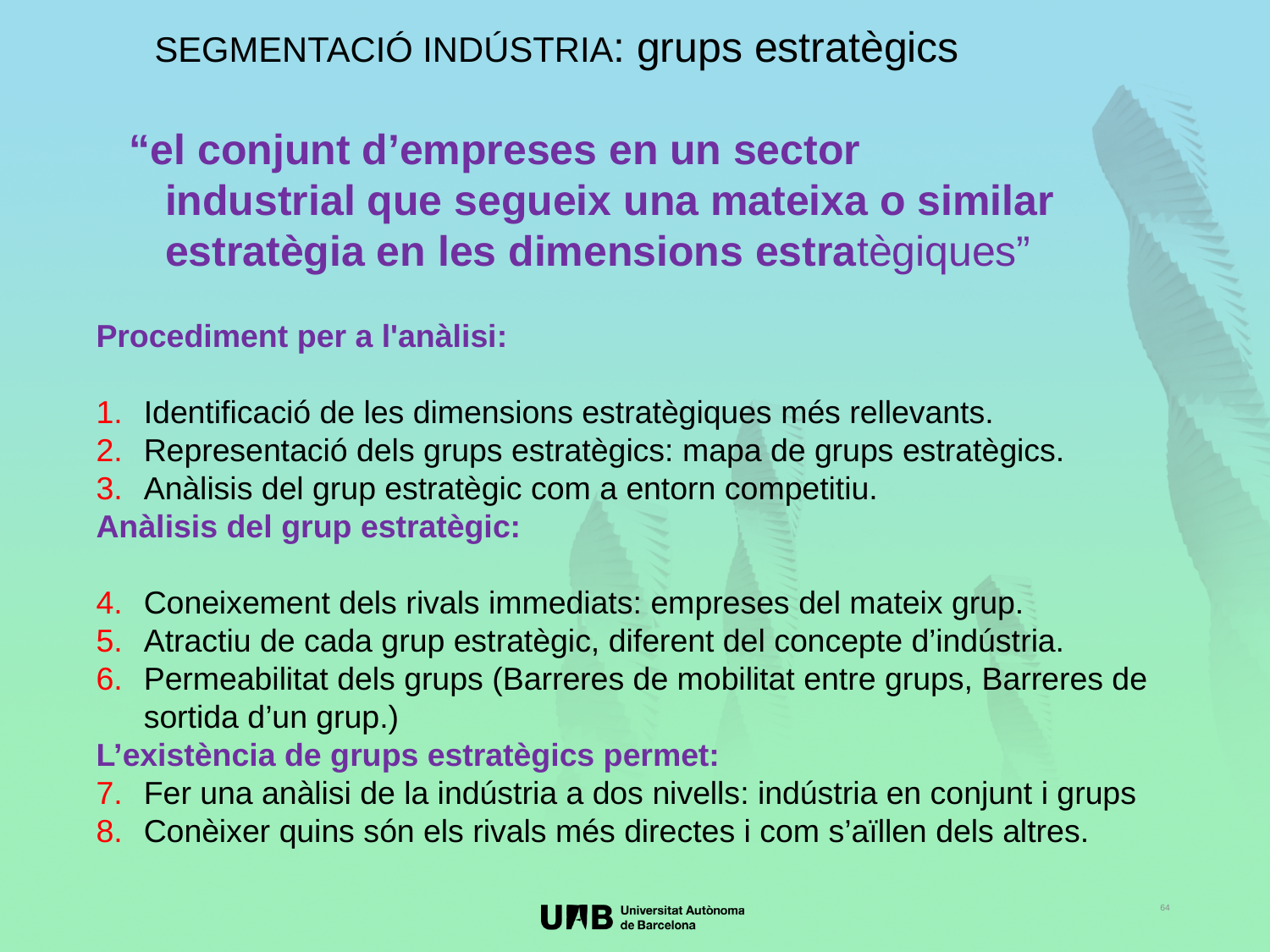

SEGMENTACIÓ INDÚSTRIA: grups estratègics
 “el conjunt d’empreses en un sector industrial que segueix una mateixa o similar estratègia en les dimensions estratègiques”
Procediment per a l'anàlisi:

Identificació de les dimensions estratègiques més rellevants.
Representació dels grups estratègics: mapa de grups estratègics.
Anàlisis del grup estratègic com a entorn competitiu.
Anàlisis del grup estratègic:

Coneixement dels rivals immediats: empreses del mateix grup.
Atractiu de cada grup estratègic, diferent del concepte d’indústria.
Permeabilitat dels grups (Barreres de mobilitat entre grups, Barreres de sortida d’un grup.)
L’existència de grups estratègics permet:
Fer una anàlisi de la indústria a dos nivells: indústria en conjunt i grups
Conèixer quins són els rivals més directes i com s’aïllen dels altres.

64